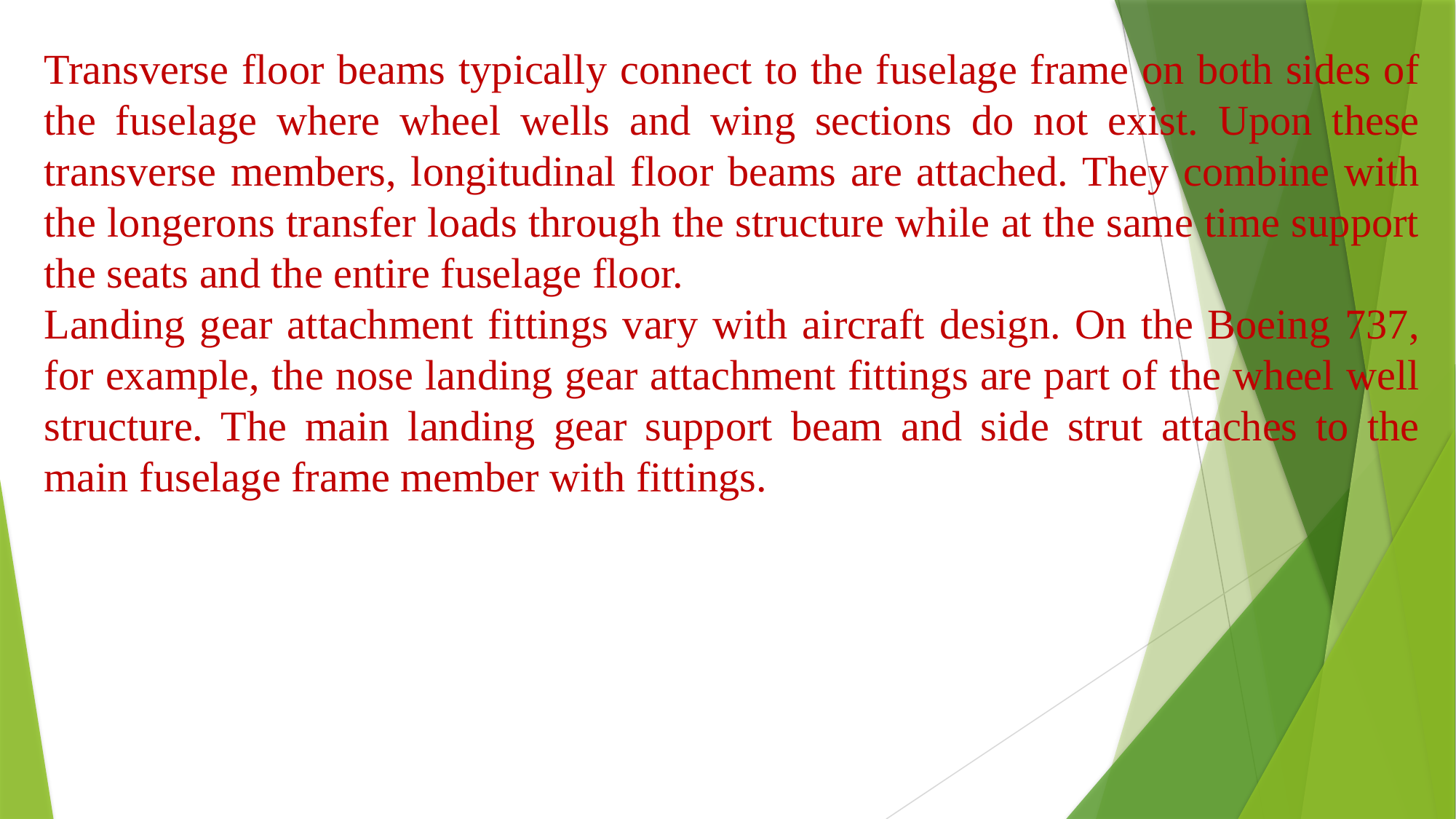

Transverse floor beams typically connect to the fuselage frame on both sides of the fuselage where wheel wells and wing sections do not exist. Upon these transverse members, longitudinal floor beams are attached. They combine with the longerons transfer loads through the structure while at the same time support the seats and the entire fuselage floor.
Landing gear attachment fittings vary with aircraft design. On the Boeing 737, for example, the nose landing gear attachment fittings are part of the wheel well structure. The main landing gear support beam and side strut attaches to the main fuselage frame member with fittings.